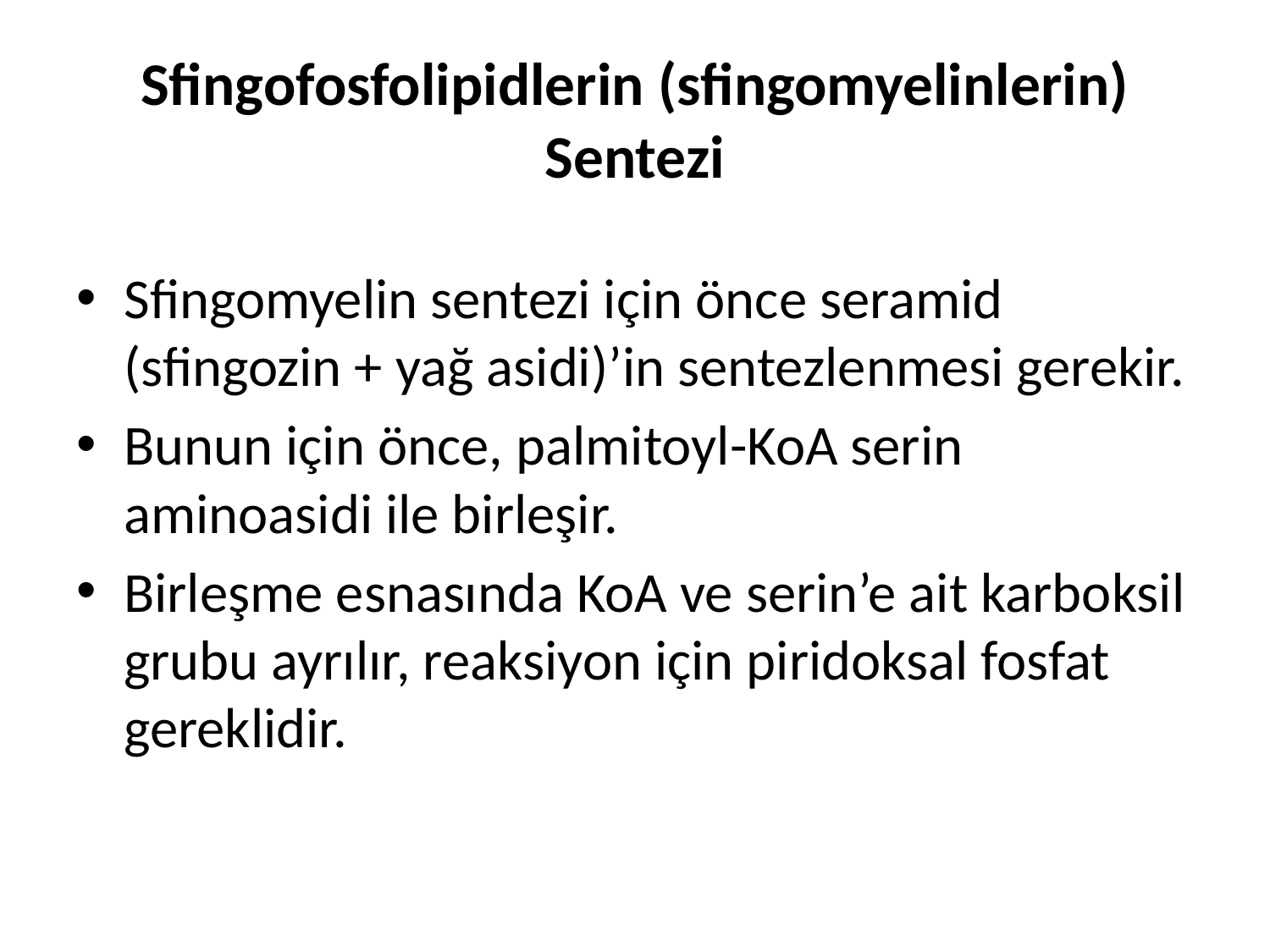

# Sfingofosfolipidlerin (sfingomyelinlerin) Sentezi
Sfingomyelin sentezi için önce seramid (sfingozin + yağ asidi)’in sentezlenmesi gerekir.
Bunun için önce, palmitoyl-KoA serin aminoasidi ile birleşir.
Birleşme esnasında KoA ve serin’e ait karboksil grubu ayrılır, reaksiyon için piridoksal fosfat gereklidir.